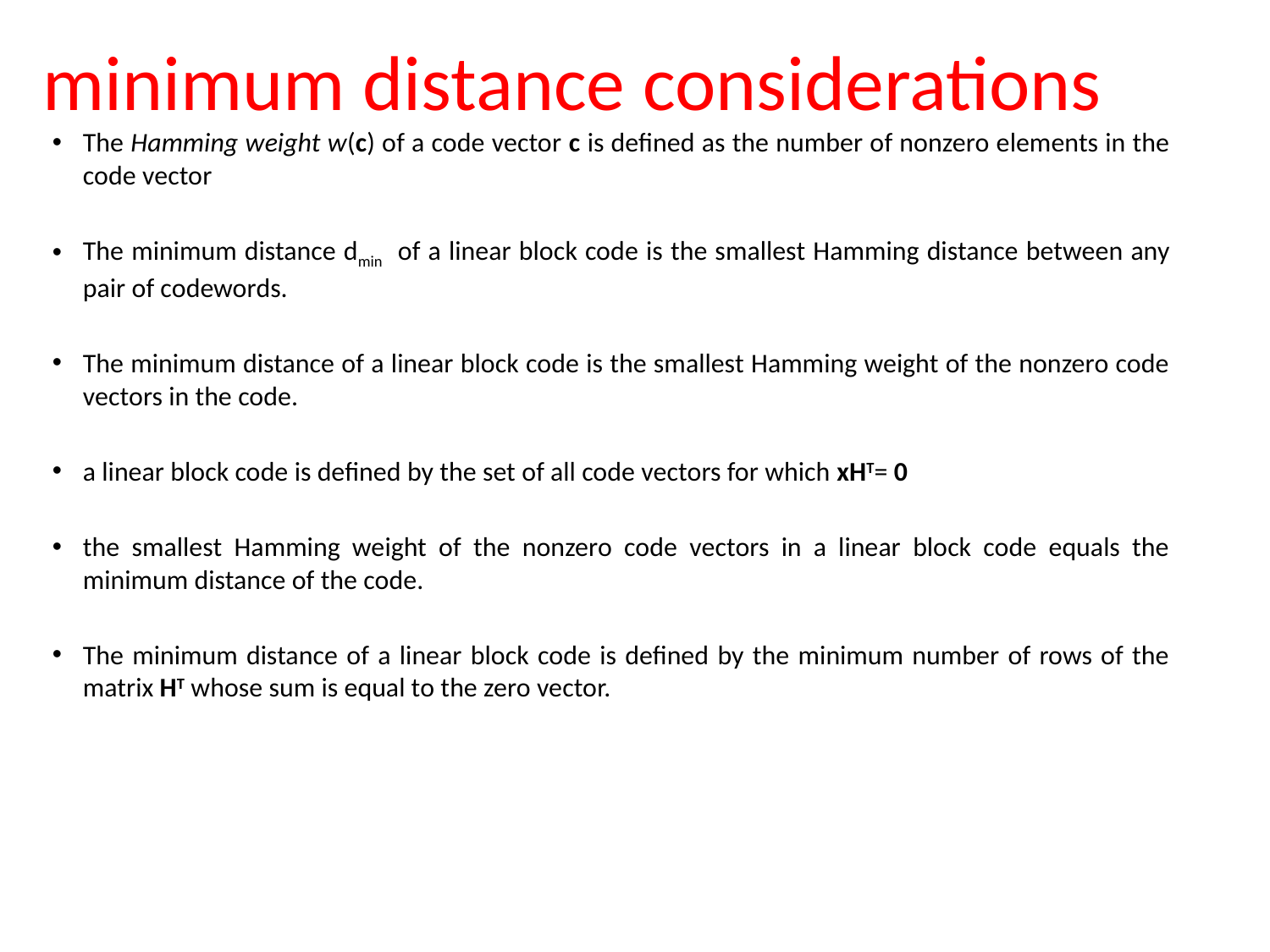

# minimum distance considerations
The Hamming weight w(c) of a code vector c is defined as the number of nonzero elements in the code vector

The minimum distance dmin  of a linear block code is the smallest Hamming distance between any pair of codewords.

The minimum distance of a linear block code is the smallest Hamming weight of the nonzero code vectors in the code.

a linear block code is defined by the set of all code vectors for which xHT= 0

the smallest Hamming weight of the nonzero code vectors in a linear block code equals the minimum distance of the code.

The minimum distance of a linear block code is defined by the minimum number of rows of the matrix HT whose sum is equal to the zero vector.